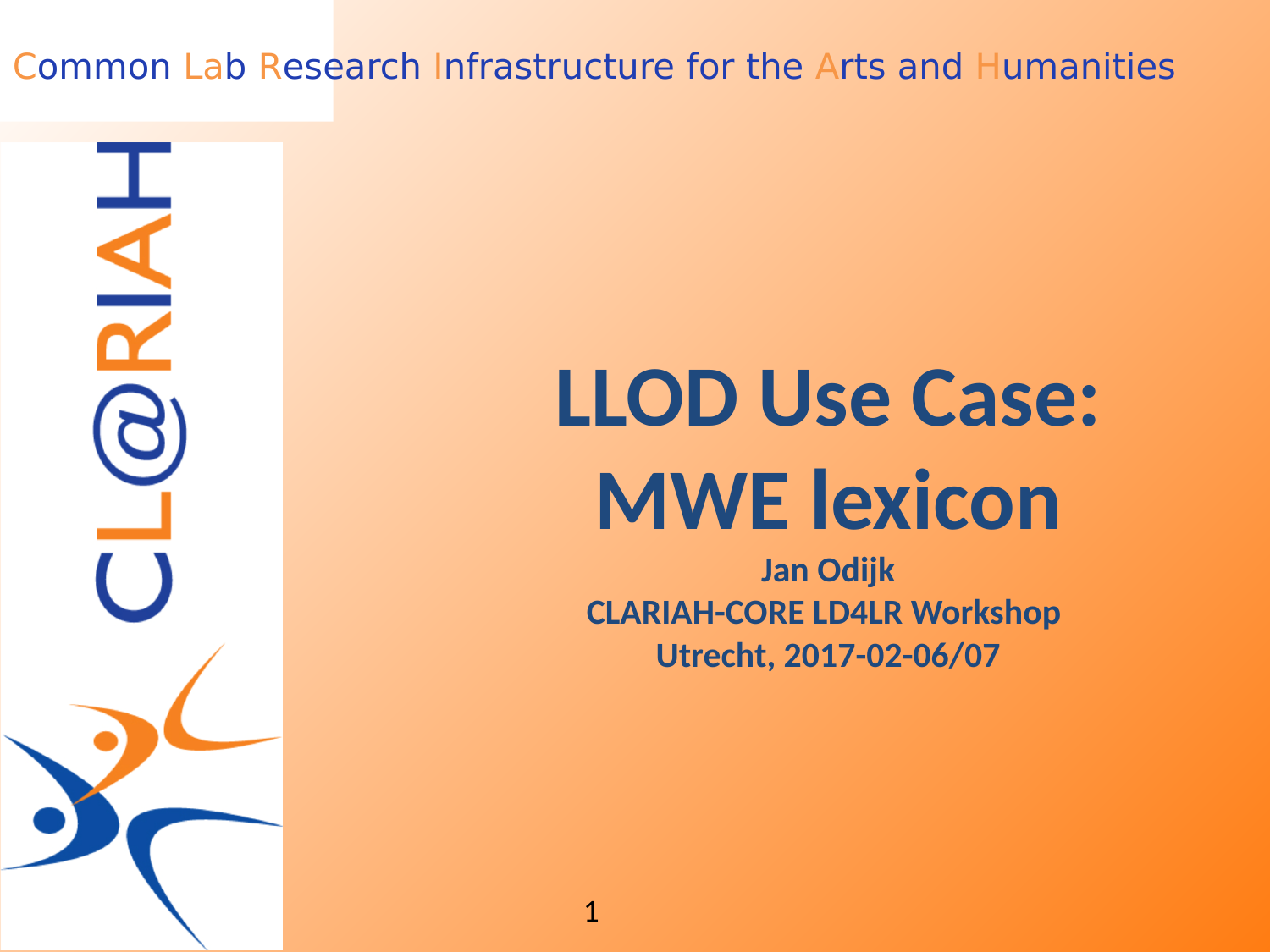

# LLOD Use Case: MWE lexicon Jan Odijk CLARIAH-CORE LD4LR Workshop Utrecht, 2017-02-06/07